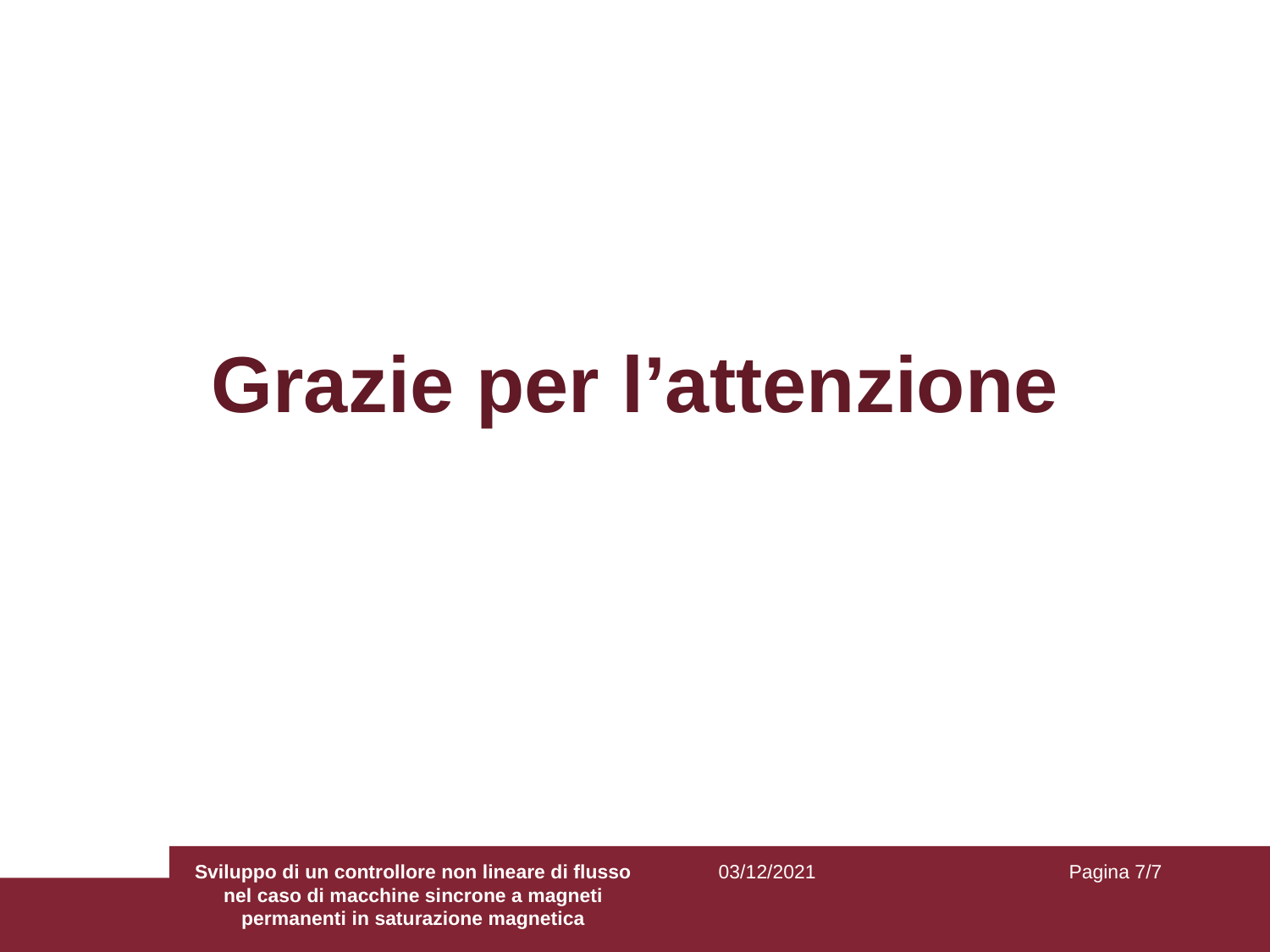

#

Grazie per l’attenzione
Sviluppo di un controllore non lineare di flusso nel caso di macchine sincrone a magneti permanenti in saturazione magnetica

03/12/2021

Pagina 7/7